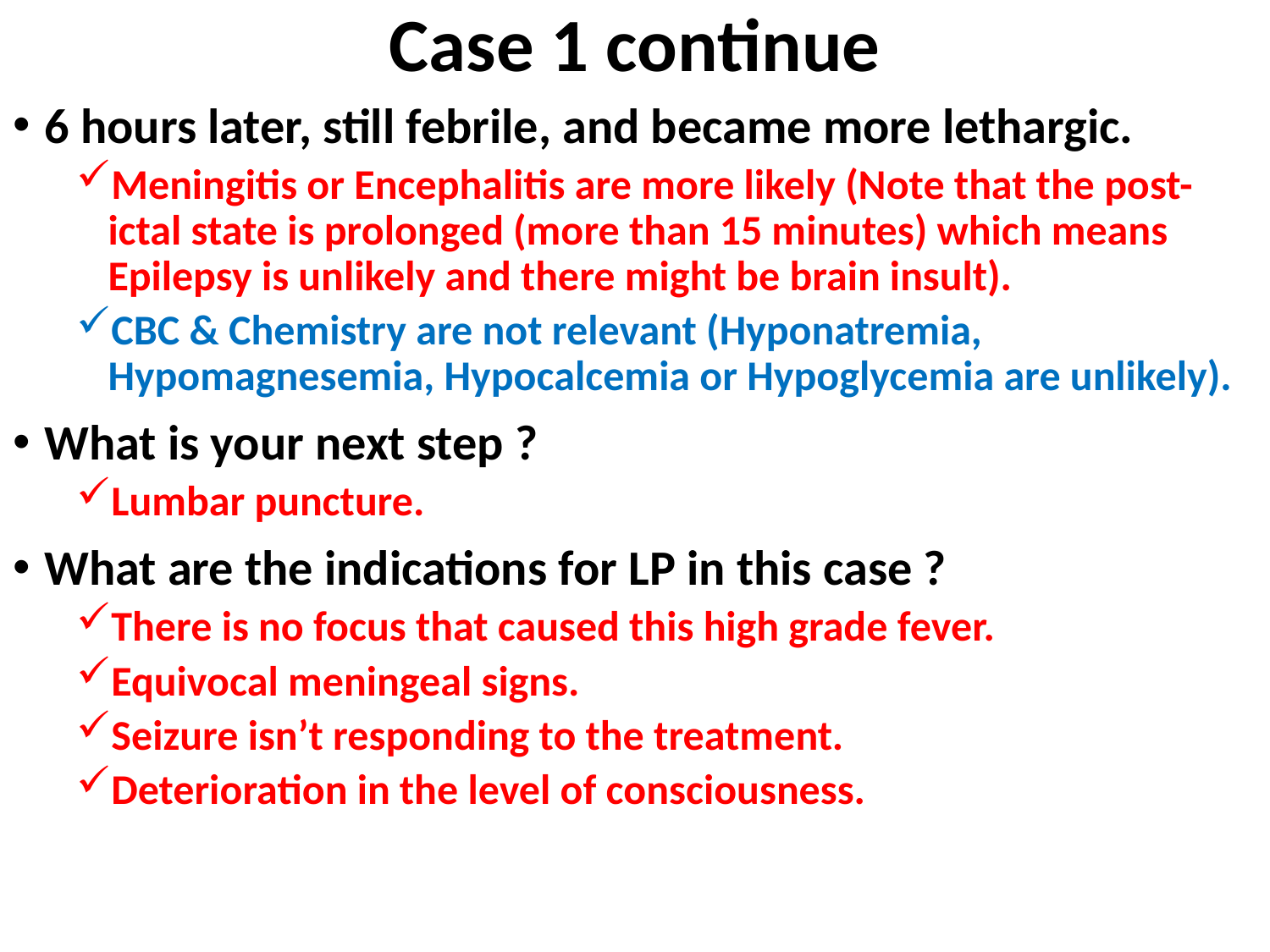

# Case 1 continue
6 hours later, still febrile, and became more lethargic.
Meningitis or Encephalitis are more likely (Note that the post-ictal state is prolonged (more than 15 minutes) which means Epilepsy is unlikely and there might be brain insult).
CBC & Chemistry are not relevant (Hyponatremia, Hypomagnesemia, Hypocalcemia or Hypoglycemia are unlikely).
What is your next step ?
Lumbar puncture.
What are the indications for LP in this case ?
There is no focus that caused this high grade fever.
Equivocal meningeal signs.
Seizure isn’t responding to the treatment.
Deterioration in the level of consciousness.